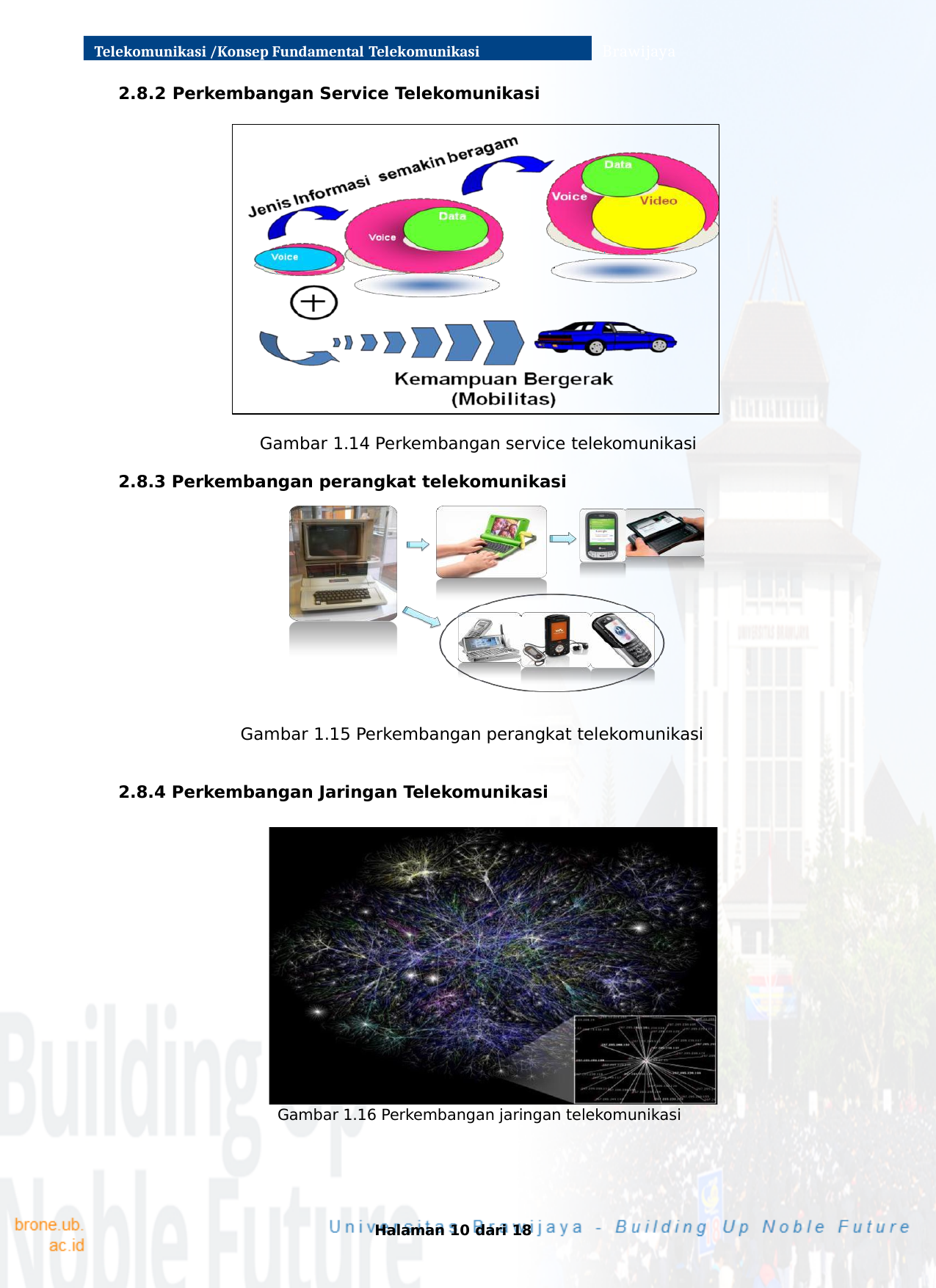

Telekomunikasi /Konsep Fundamental Telekomunikasi
Brawijaya
2.8.2 Perkembangan Service Telekomunikasi

Gambar 1.14 Perkembangan service telekomunikasi

2.8.3 Perkembangan perangkat telekomunikasi

Gambar 1.15 Perkembangan perangkat telekomunikasi

2.8.4 Perkembangan Jaringan Telekomunikasi

Gambar 1.16 Perkembangan jaringan telekomunikasi
Halaman 10 dari 18